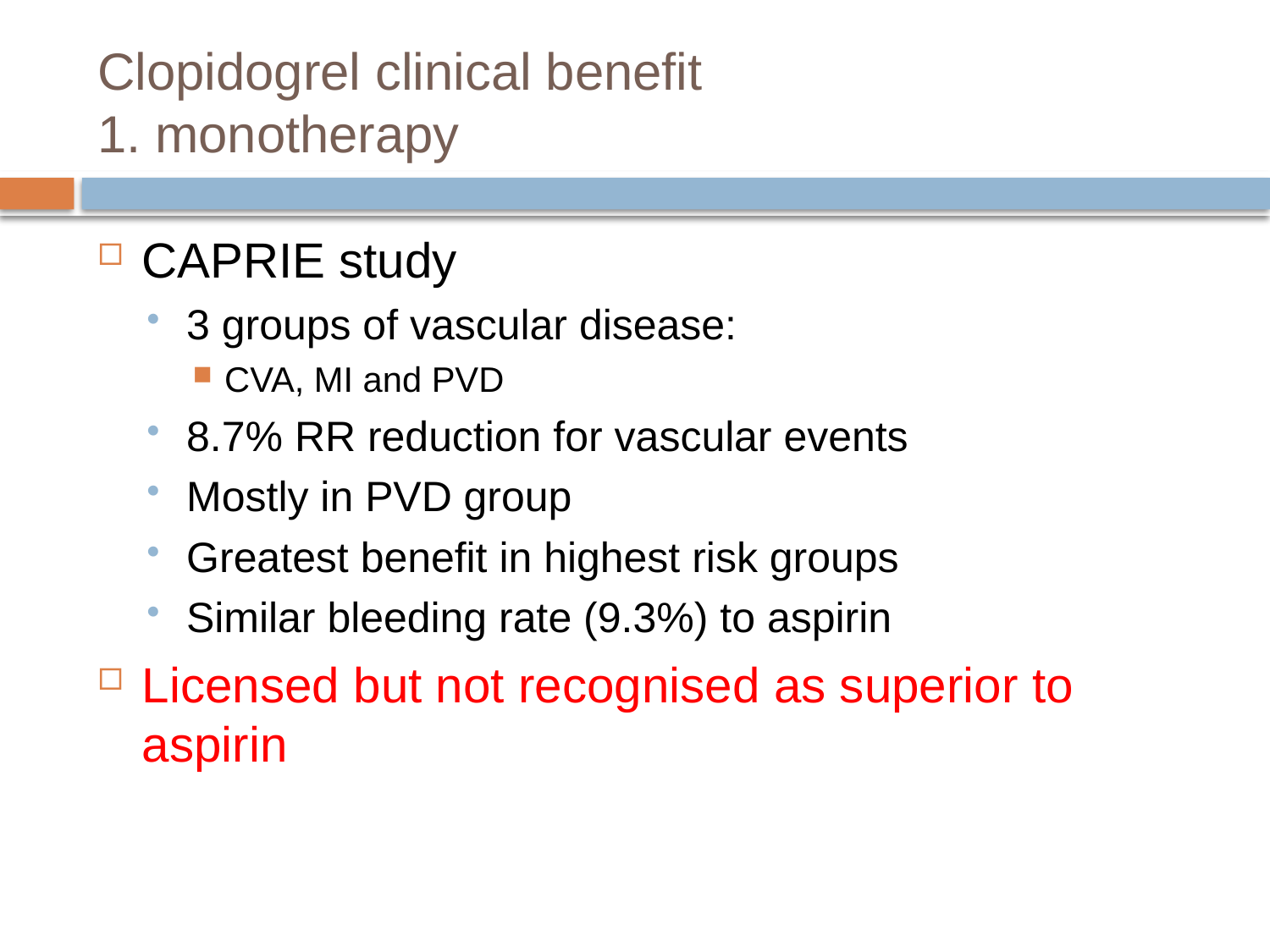

# Clopidogrel clinical benefit 1. monotherapy
CAPRIE study
3 groups of vascular disease:
CVA, MI and PVD
8.7% RR reduction for vascular events
Mostly in PVD group
Greatest benefit in highest risk groups
Similar bleeding rate (9.3%) to aspirin
Licensed but not recognised as superior to aspirin